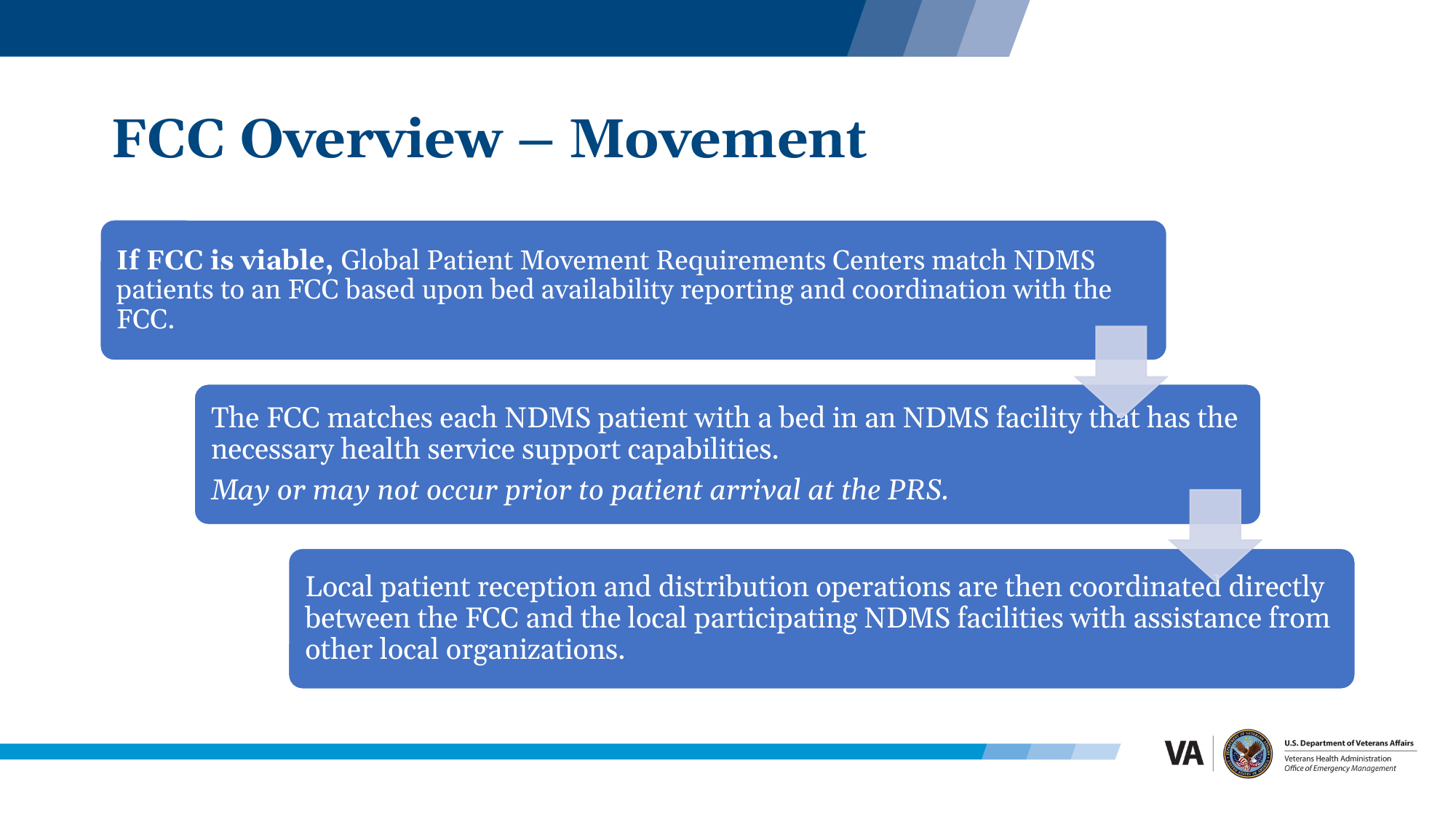

# FCC Overview – Movement
If FCC is viable, Global Patient Movement Requirements Centers match NDMS patients to an FCC based upon bed availability reporting and coordination with the FCC.
The FCC matches each NDMS patient with a bed in an NDMS facility that has the necessary health service support capabilities.
May or may not occur prior to patient arrival at the PRS.
Local patient reception and distribution operations are then coordinated directly between the FCC and the local participating NDMS facilities with assistance from other local organizations.